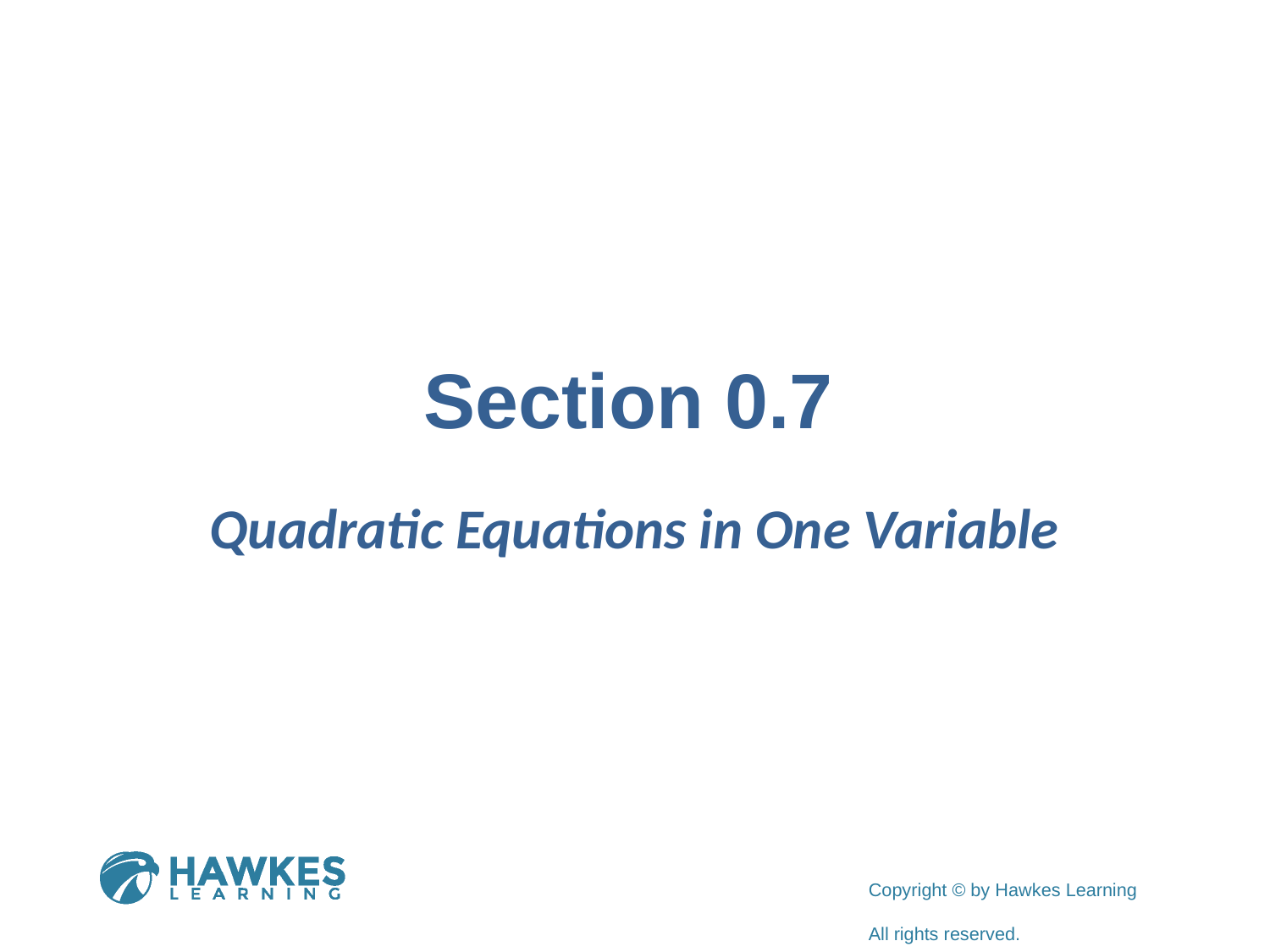

# Section 0.7
Quadratic Equations in One Variable